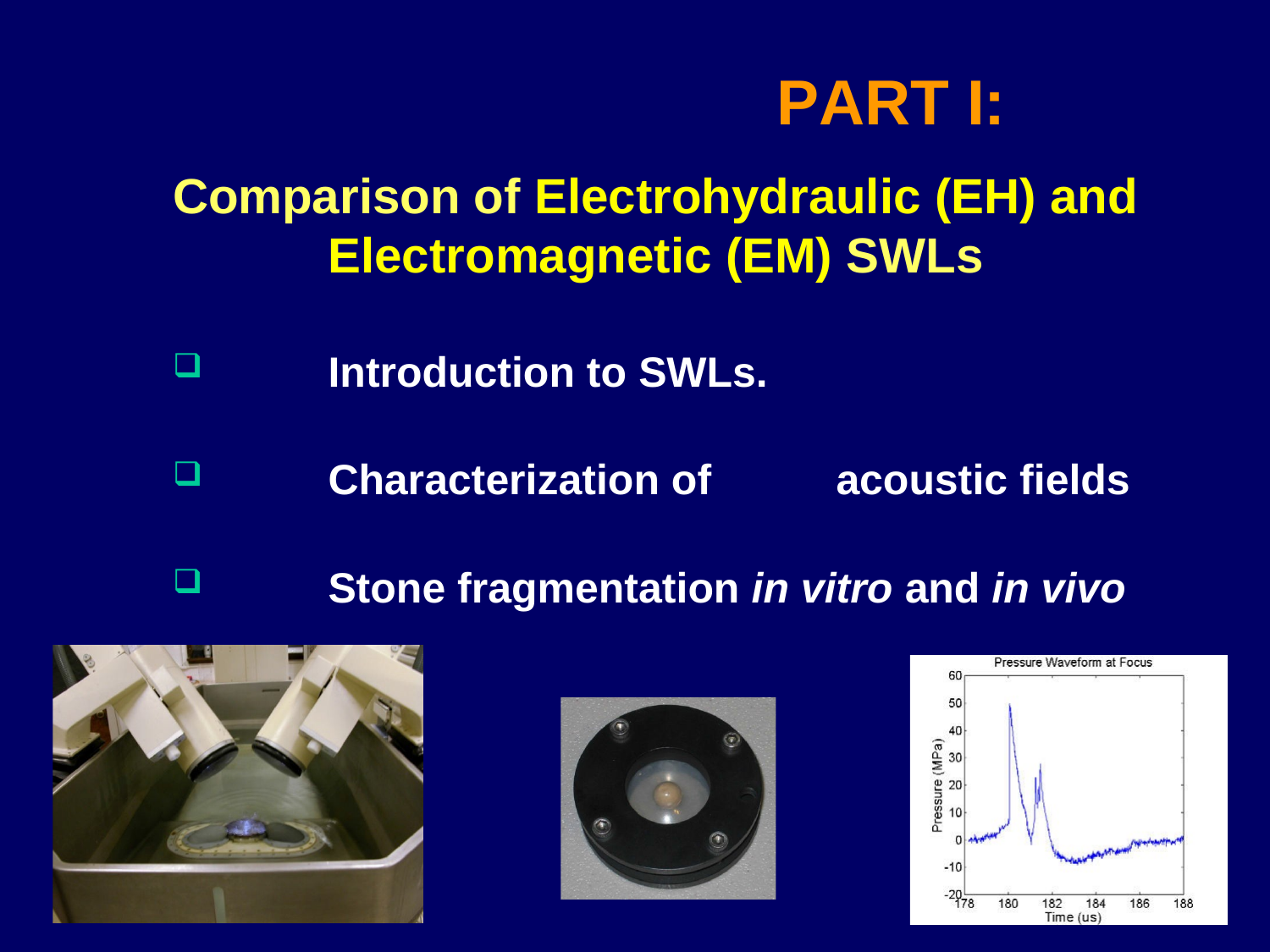

# PART I:
Comparison of Electrohydraulic (EH) and Electromagnetic (EM) SWLs

Introduction to SWLs.

Characterization of	acoustic fields

Stone fragmentation in vitro and in vivo